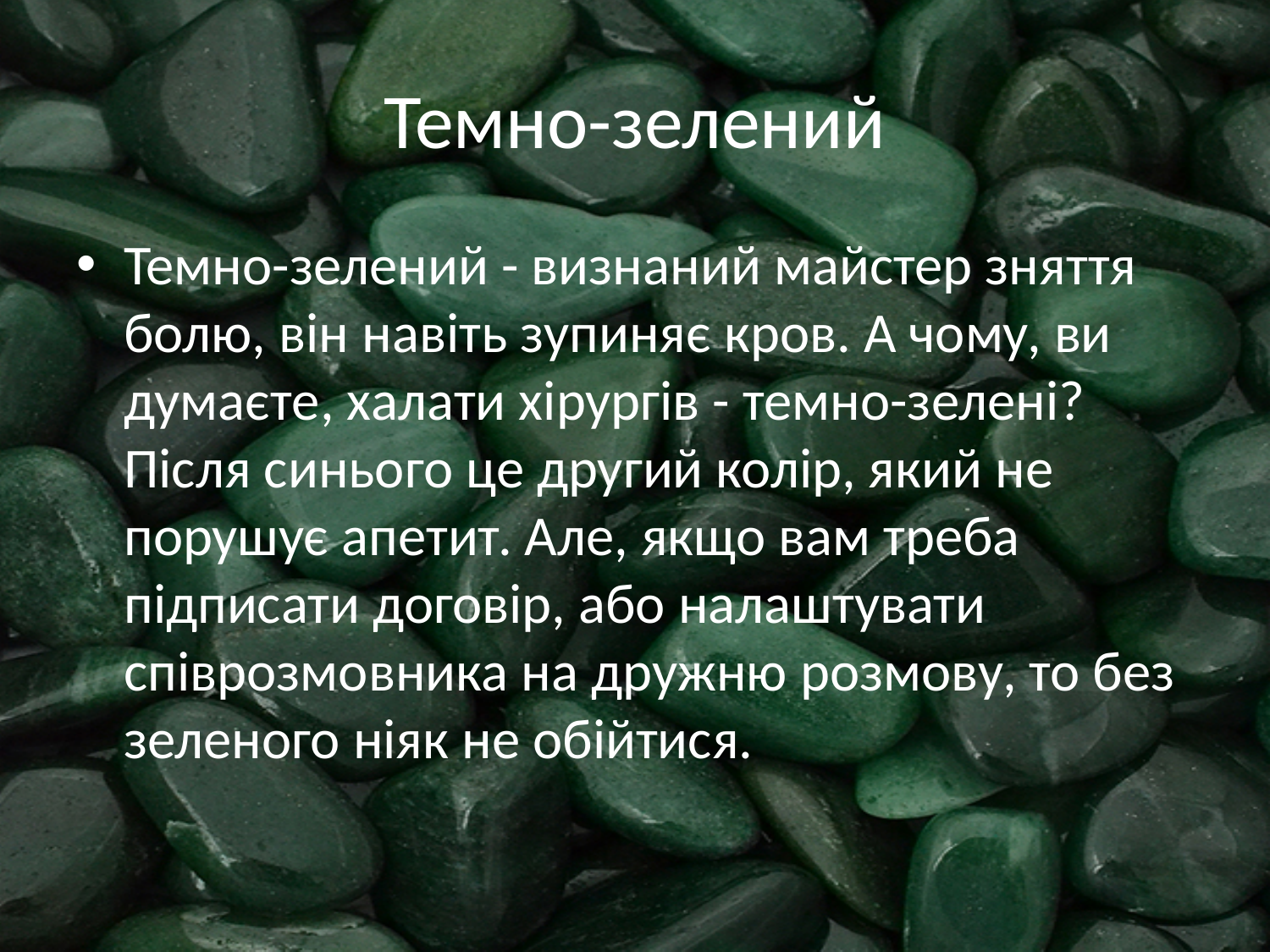

# Темно-зелений
Темно-зелений - визнаний майстер зняття болю, він навіть зупиняє кров. А чому, ви думаєте, халати хірургів - темно-зелені? Після синього це другий колір, який не порушує апетит. Але, якщо вам треба підписати договір, або налаштувати співрозмовника на дружню розмову, то без зеленого ніяк не обійтися.